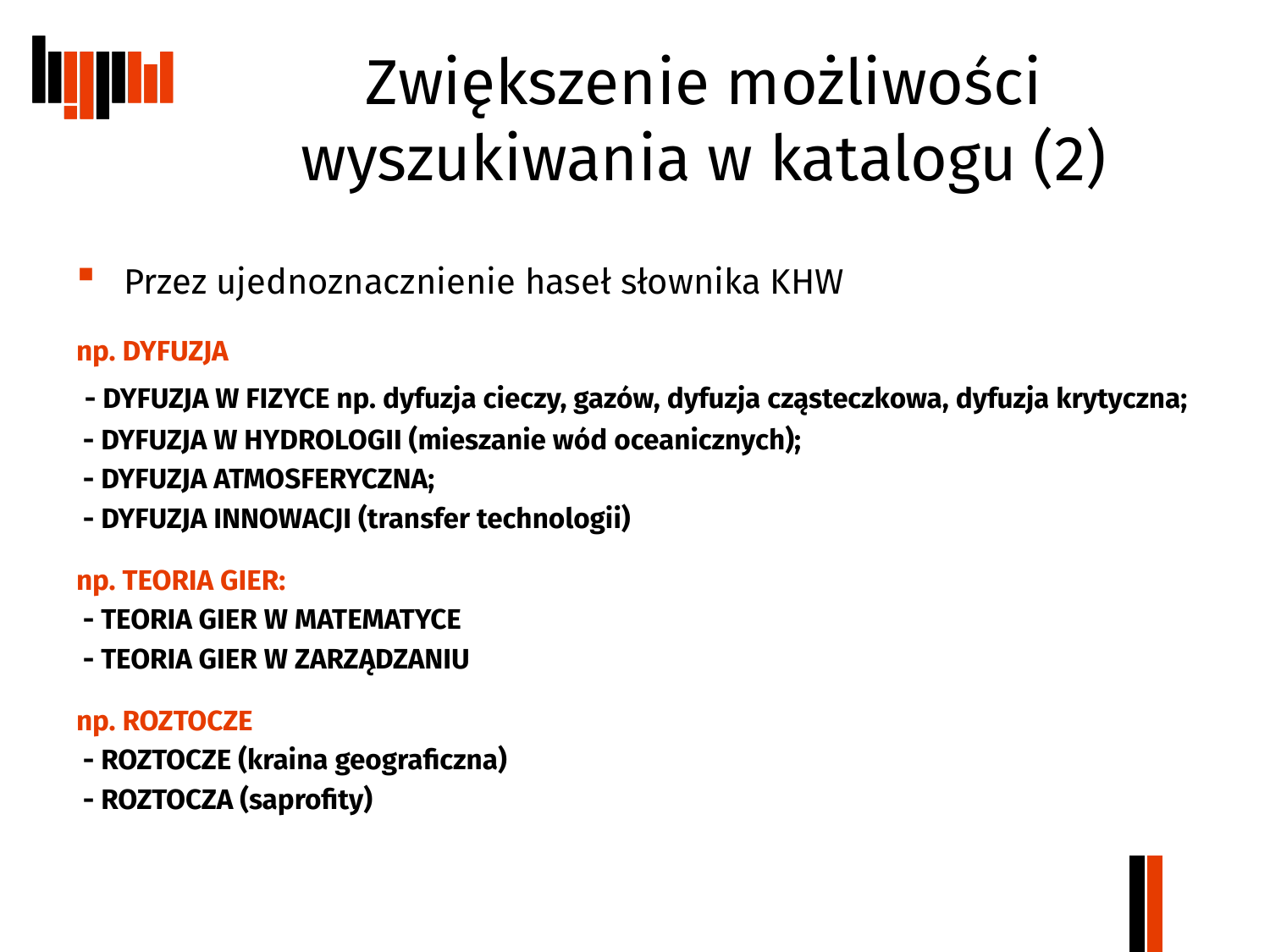

# Zwiększenie możliwości wyszukiwania w katalogu (2)

Przez ujednoznacznienie haseł słownika KHW

np. DYFUZJA
 - DYFUZJA W FIZYCE np. dyfuzja cieczy, gazów, dyfuzja cząsteczkowa, dyfuzja krytyczna;
 - DYFUZJA W HYDROLOGII (mieszanie wód oceanicznych);
 - DYFUZJA ATMOSFERYCZNA;
 - DYFUZJA INNOWACJI (transfer technologii)

np. TEORIA GIER:
 - TEORIA GIER W MATEMATYCE
 - TEORIA GIER W ZARZĄDZANIU

np. ROZTOCZE
 - ROZTOCZE (kraina geograficzna)
 - ROZTOCZA (saprofity)